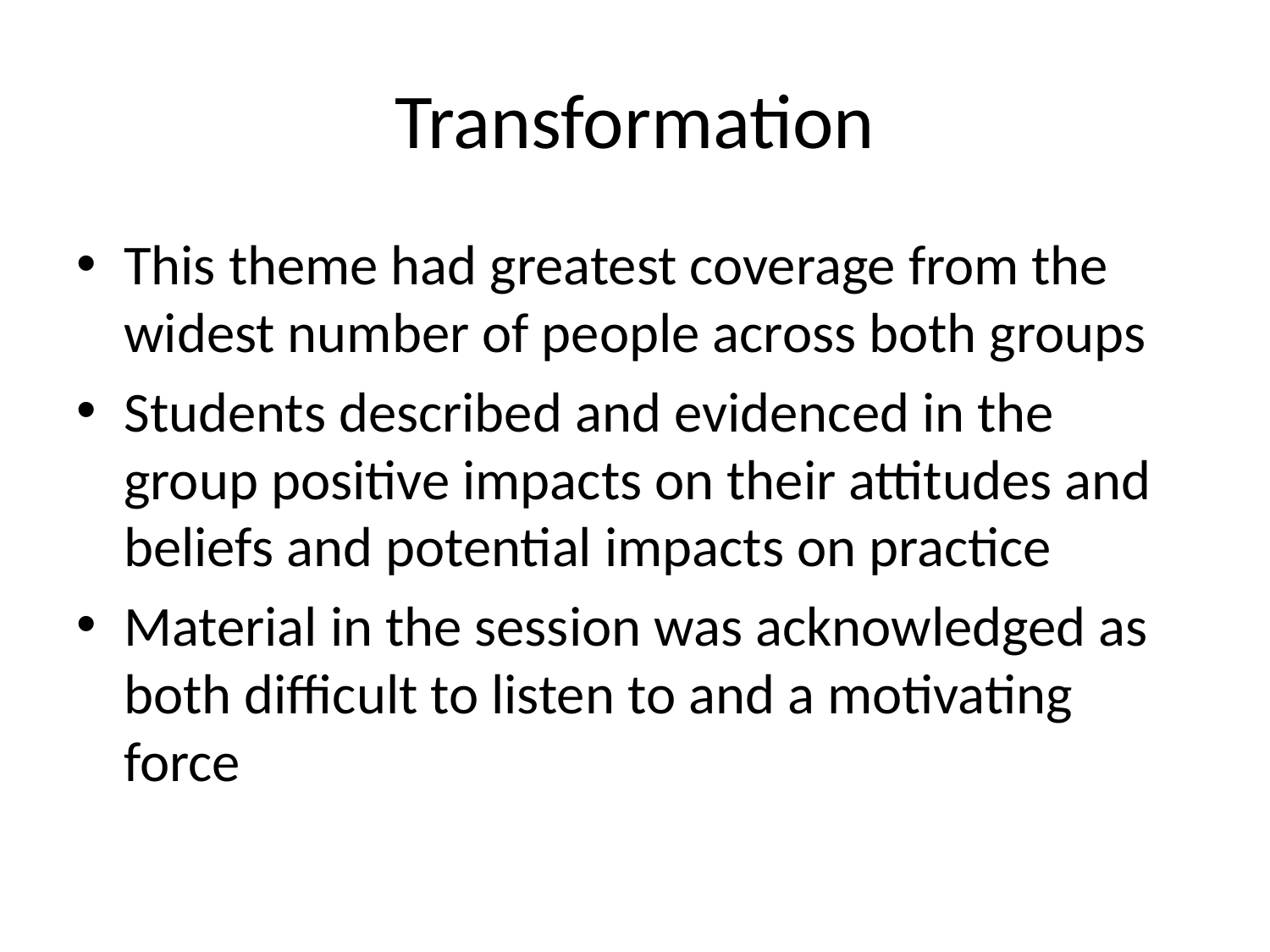

# Transformation
This theme had greatest coverage from the widest number of people across both groups
Students described and evidenced in the group positive impacts on their attitudes and beliefs and potential impacts on practice
Material in the session was acknowledged as both difficult to listen to and a motivating force